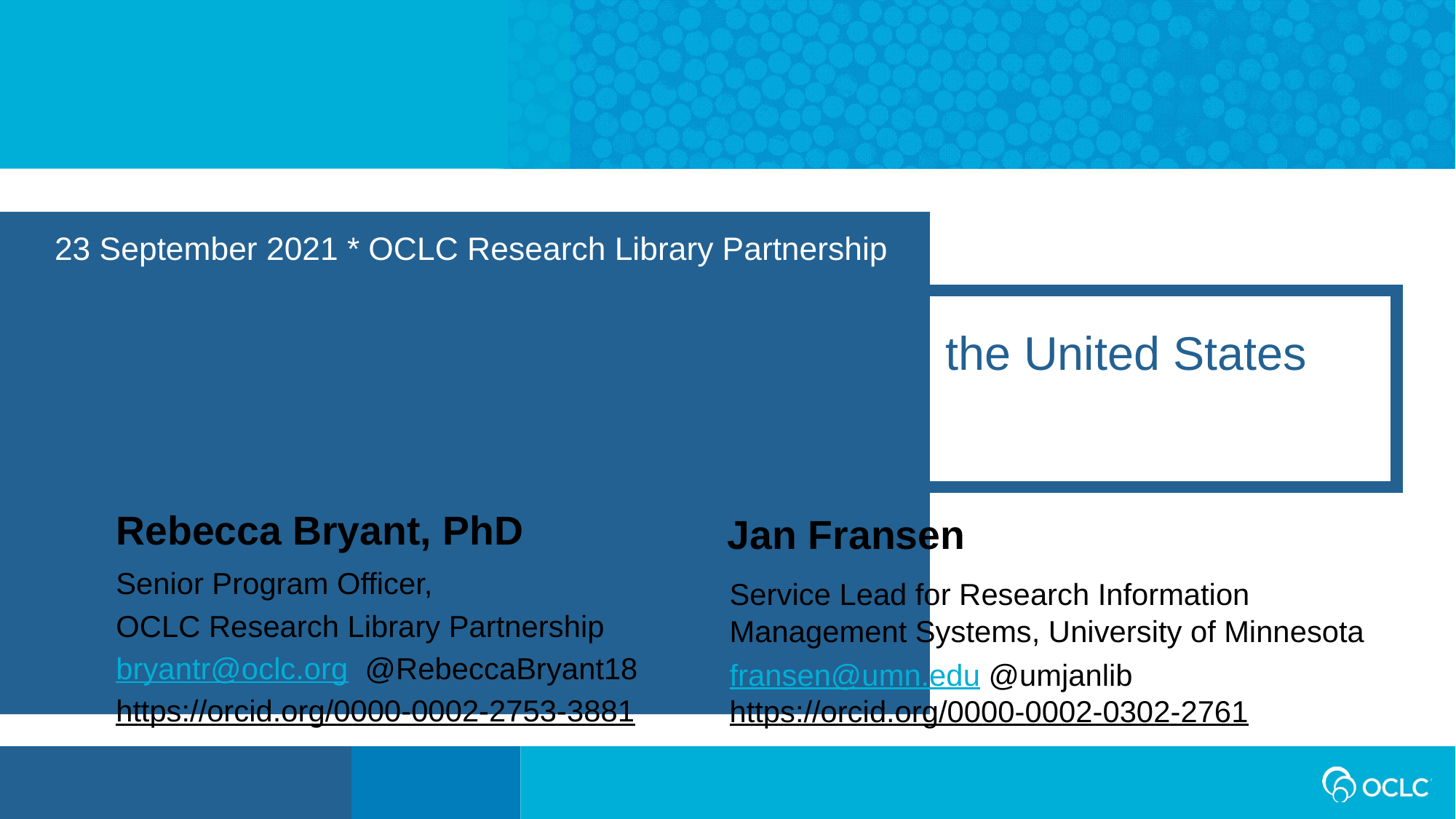

23 September 2021 * OCLC Research Library Partnership
Research Information Management in the United States
Highlights from a new OCLC Research report
Rebecca Bryant, PhD
Jan Fransen
Senior Program Officer,
OCLC Research Library Partnership
bryantr@oclc.org  @RebeccaBryant18
https://orcid.org/0000-0002-2753-3881
Service Lead for Research Information Management Systems, University of Minnesota
fransen@umn.edu @umjanlib
https://orcid.org/0000-0002-0302-2761